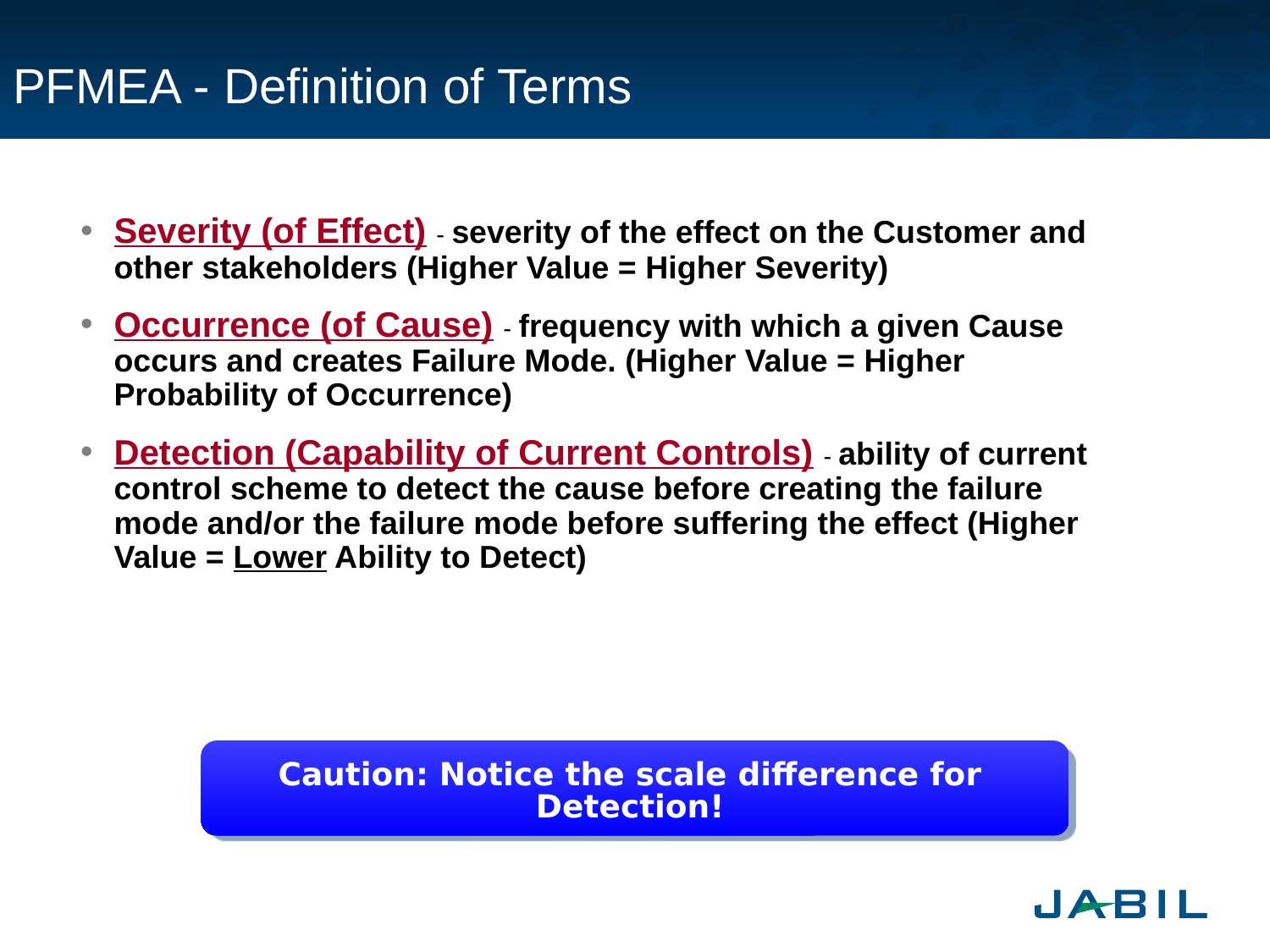

# PFMEA - Definition of Terms
Severity (of Effect) - severity of the effect on the Customer and other stakeholders (Higher Value = Higher Severity)
Occurrence (of Cause) - frequency with which a given Cause occurs and creates Failure Mode. (Higher Value = Higher Probability of Occurrence)
Detection (Capability of Current Controls) - ability of current control scheme to detect the cause before creating the failure mode and/or the failure mode before suffering the effect (Higher Value = Lower Ability to Detect)

Caution: Notice the scale difference for Detection!